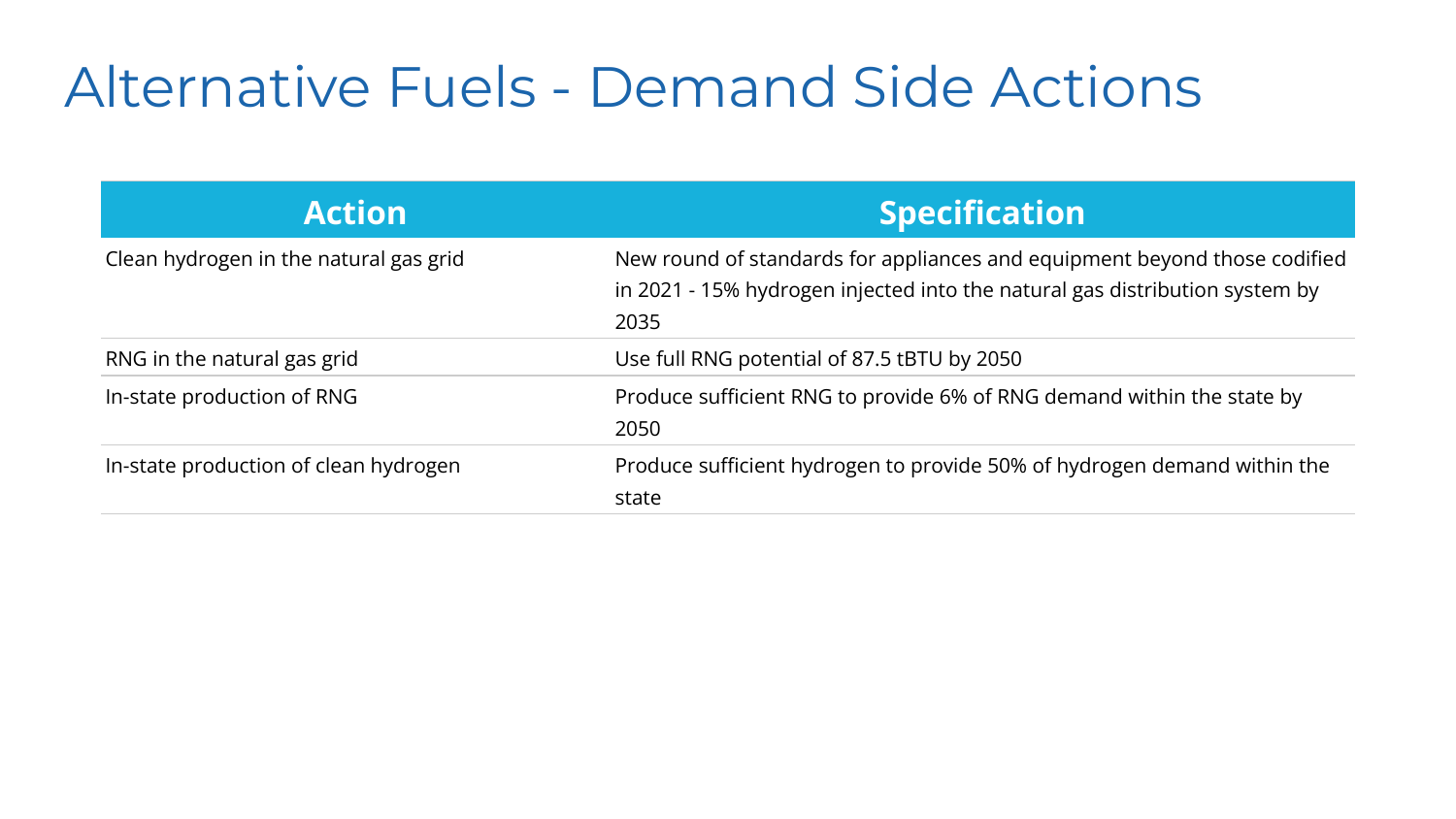

# Alternative Fuels - Demand Side Actions
| Action | Specification |
| --- | --- |
| Clean hydrogen in the natural gas grid | New round of standards for appliances and equipment beyond those codified in 2021 - 15% hydrogen injected into the natural gas distribution system by 2035 |
| RNG in the natural gas grid | Use full RNG potential of 87.5 tBTU by 2050 |
| In-state production of RNG | Produce sufficient RNG to provide 6% of RNG demand within the state by 2050 |
| In-state production of clean hydrogen | Produce sufficient hydrogen to provide 50% of hydrogen demand within the state |